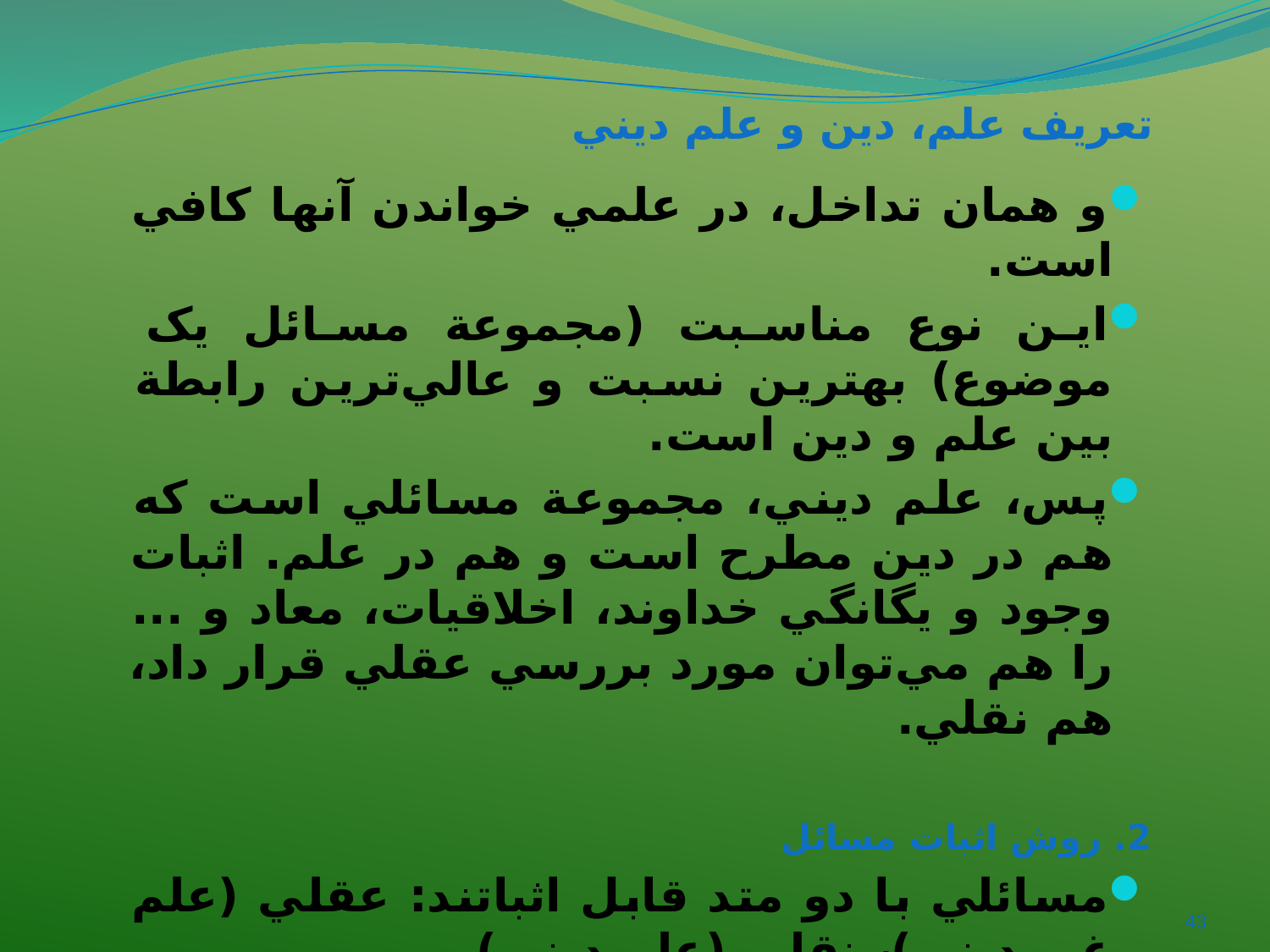

# تعريف علم، دين و علم ديني
و همان تداخل، در علمي خواندن آنها کافي است.
اين نوع مناسبت (مجموعة‌ مسائل يک موضوع) بهترين نسبت و عالي‌ترين رابطة بين علم و دين است.
پس،‌ علم ديني، مجموعة مسائلي است که هم در دين مطرح است و هم در علم. اثبات وجود و يگانگي خداوند، اخلاقيات، معاد و ... را هم مي‌توان مورد بررسي عقلي قرار داد، هم نقلي.

2. روش اثبات مسائل
مسائلي با دو متد قابل اثباتند: عقلي (علم غير ديني)، نقلي (علم ديني).
علم ديني يعني علمي که سلسله مسائلش تنها از يک راه قابل بررسي باشد (نقل).
مثلاً نماز چند رکعت است، ارکانش چيست و ... .
43